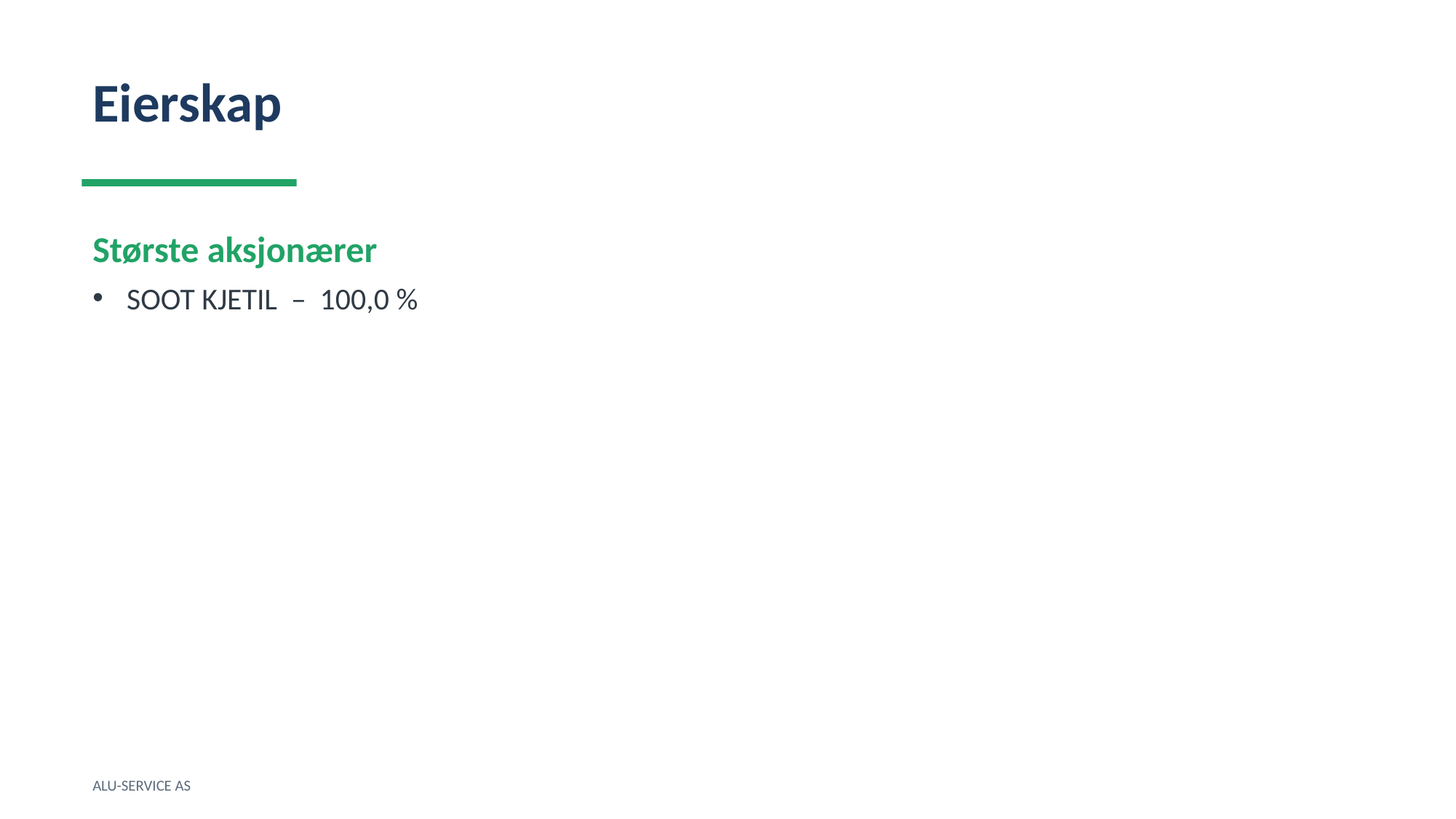

Eierskap

Største aksjonærer
SOOT KJETIL  –  100,0 %
ALU-SERVICE AS